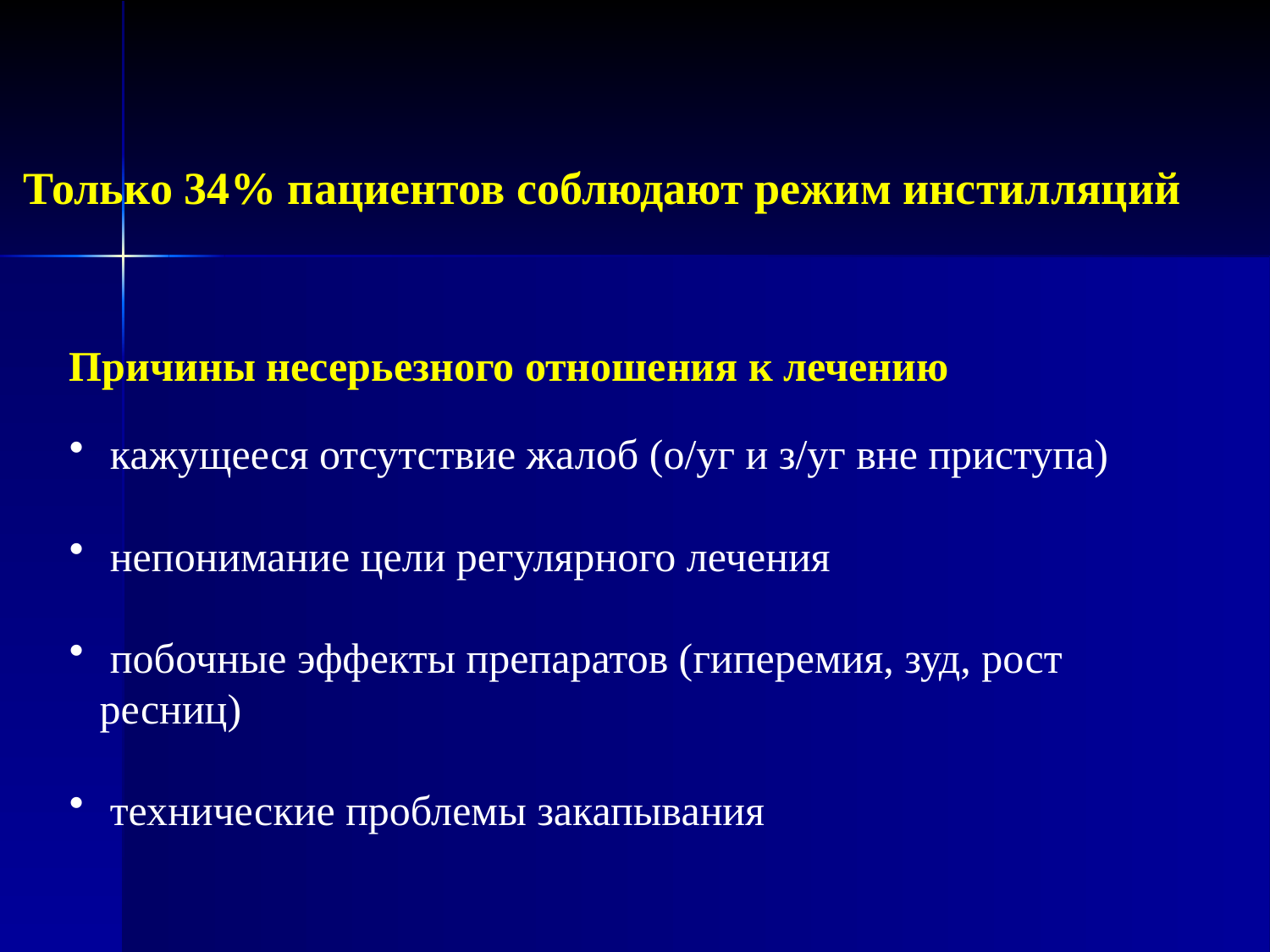

Только 34% пациентов соблюдают режим инстилляций

Причины несерьезного отношения к лечению

 кажущееся отсутствие жалоб (о/уг и з/уг вне приступа)

 непонимание цели регулярного лечения

 побочные эффекты препаратов (гиперемия, зуд, рост ресниц)

 технические проблемы закапывания